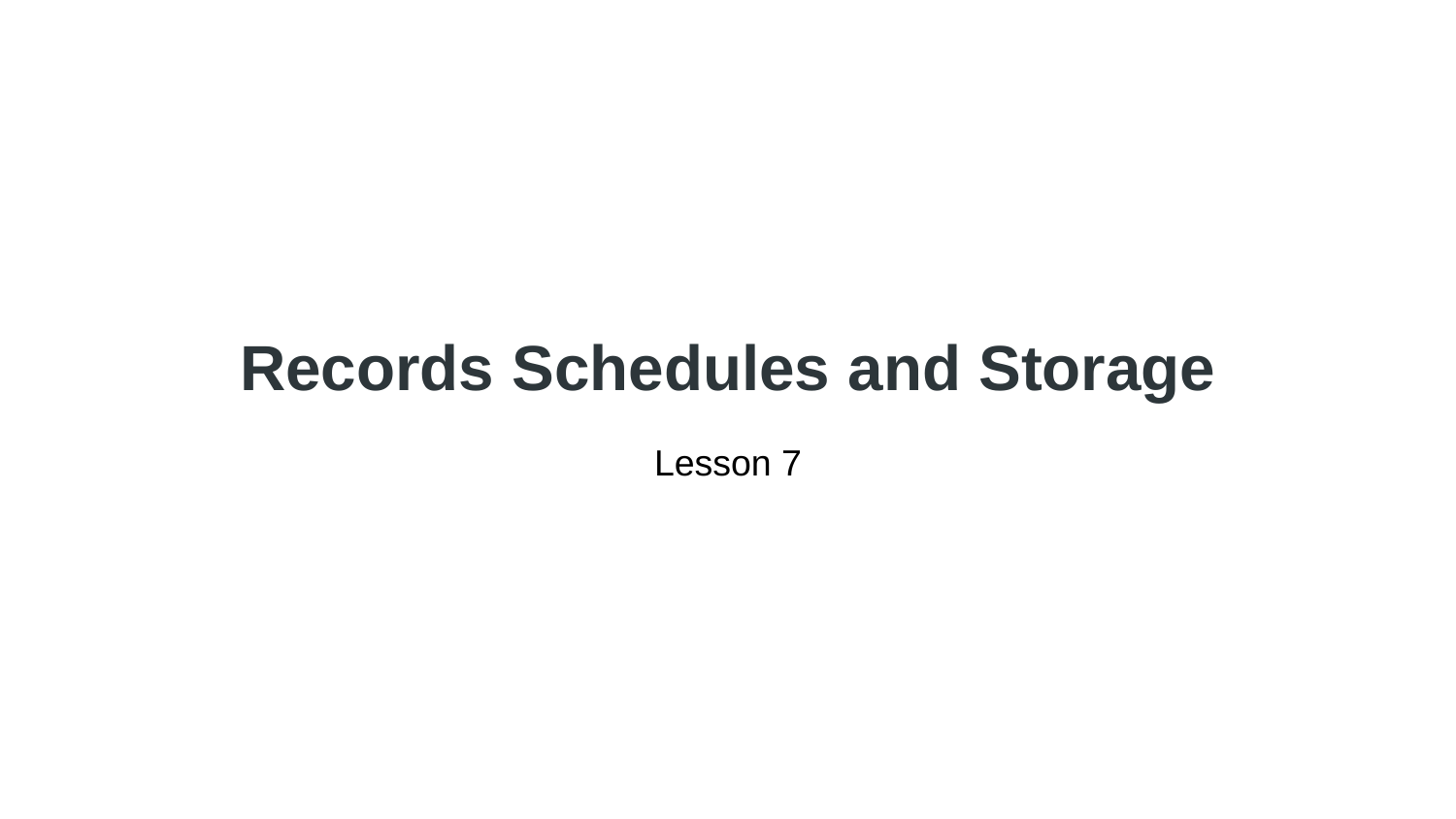

# Records Schedules and Storage
Lesson 7